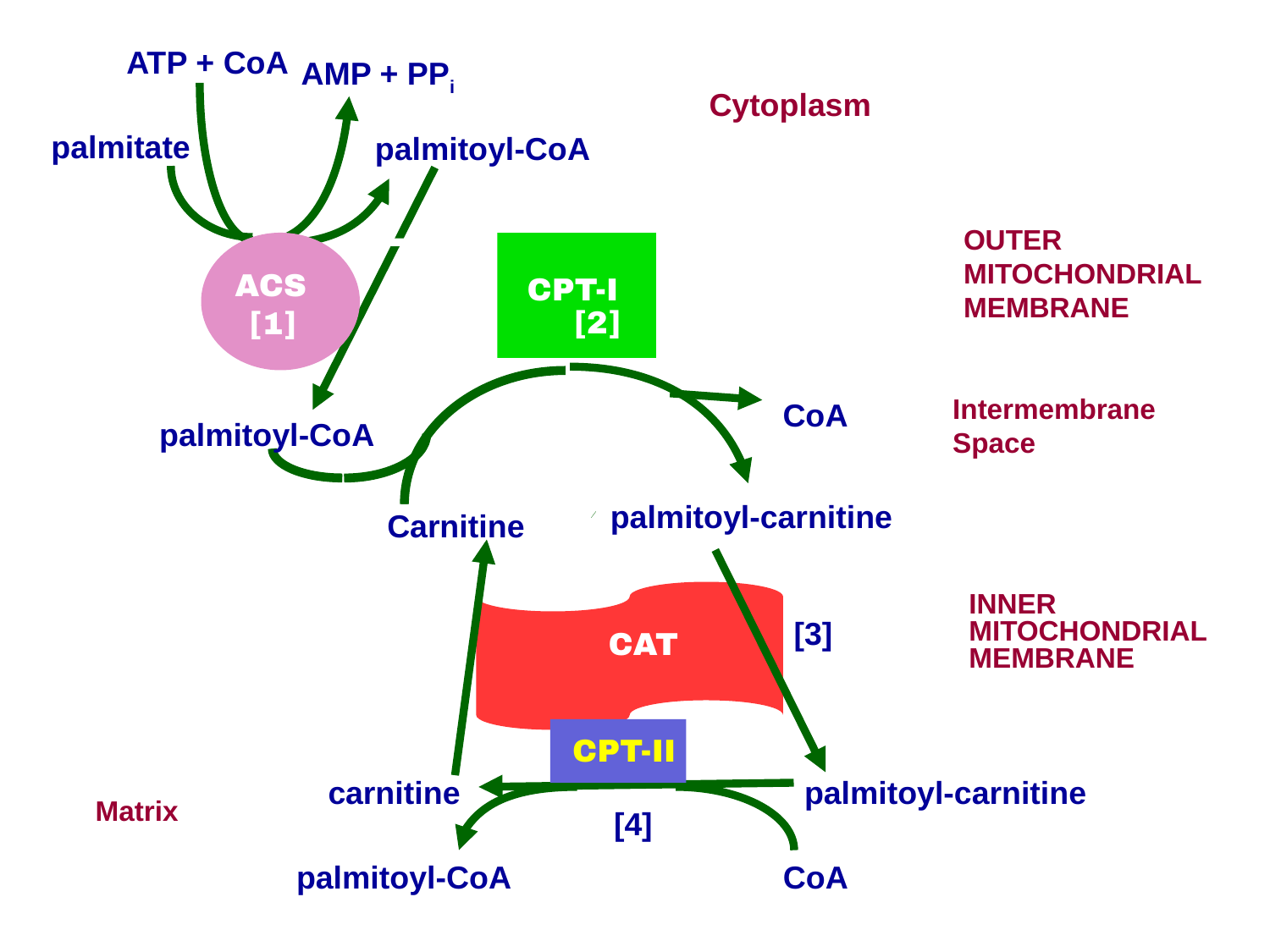

ATP + CoA

 palmitate

AMP + PPi

palmitoyl-CoA

Cytoplasm

OUTER
MITOCHONDRIAL
MEMBRANE

CPT-I
[2]

ACS
[1]

CoA
palmitoyl-carnitine

Carnitine
Intermembrane
Space
palmitoyl-CoA

[3]

CAT
INNER
MITOCHONDRIAL
MEMBRANE

CPT-II
carnitine
palmitoyl-carnitine

Matrix
[4]
palmitoyl-CoA
CoA